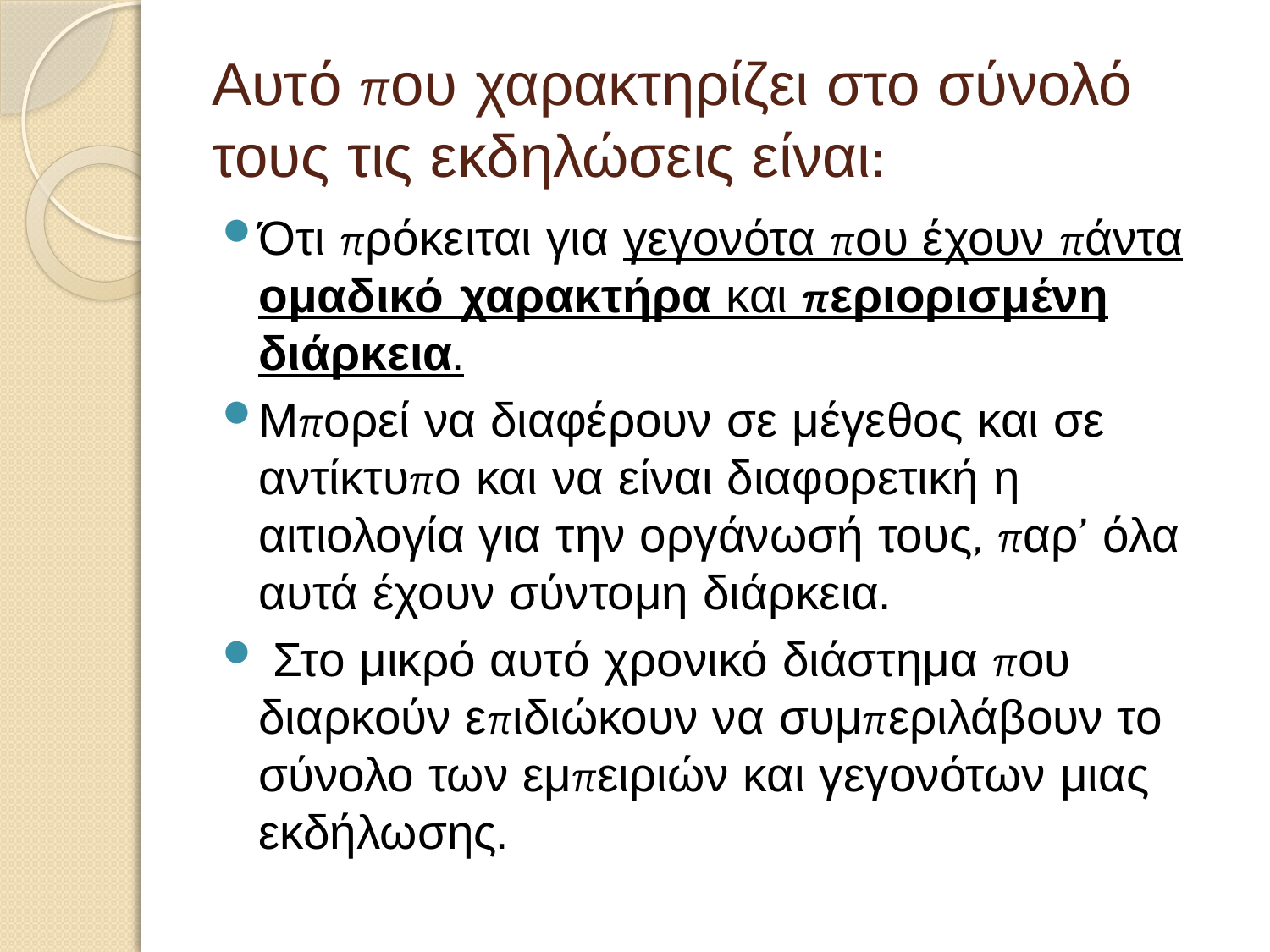

# Αυτό που χαρακτηρίζει στο σύνολό τους τις εκδηλώσεις είναι:
Ότι πρόκειται για γεγονότα που έχουν πάντα ομαδικό χαρακτήρα και περιορισμένη διάρκεια.
Μπορεί να διαφέρουν σε μέγεθος και σε αντίκτυπο και να είναι διαφορετική η αιτιολογία για την οργάνωσή τους, παρ’ όλα αυτά έχουν σύντομη διάρκεια.
 Στο μικρό αυτό χρονικό διάστημα που διαρκούν επιδιώκουν να συμπεριλάβουν το σύνολο των εμπειριών και γεγονότων μιας εκδήλωσης.